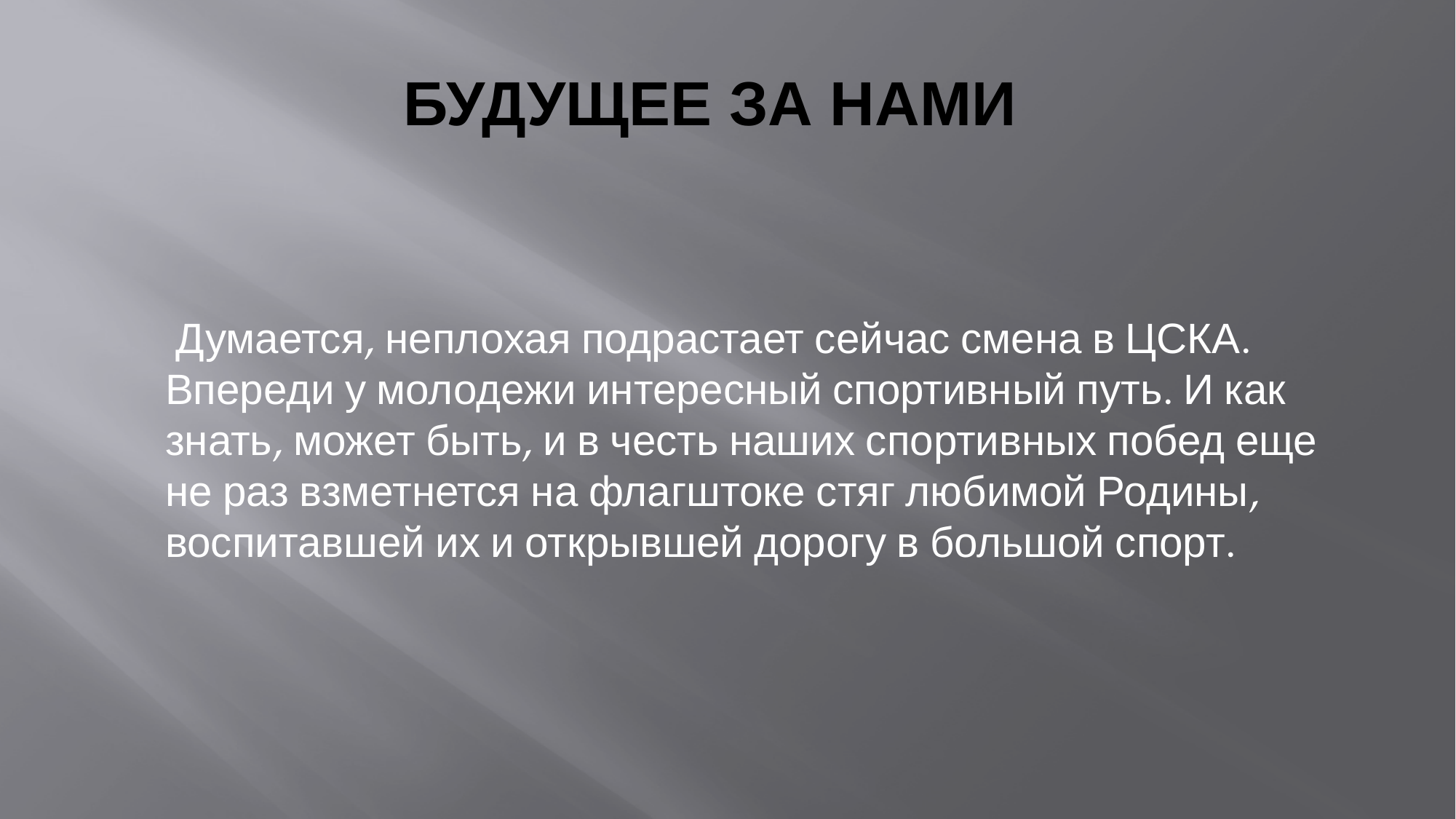

# БУДУЩЕЕ ЗА НАМИ
 Думается, неплохая подрастает сейчас смена в ЦСКА. Впереди у молодежи интересный спортивный путь. И как знать, может быть, и в честь наших спортивных побед еще не раз взметнется на флагштоке стяг любимой Родины, воспитавшей их и открывшей дорогу в большой спорт.